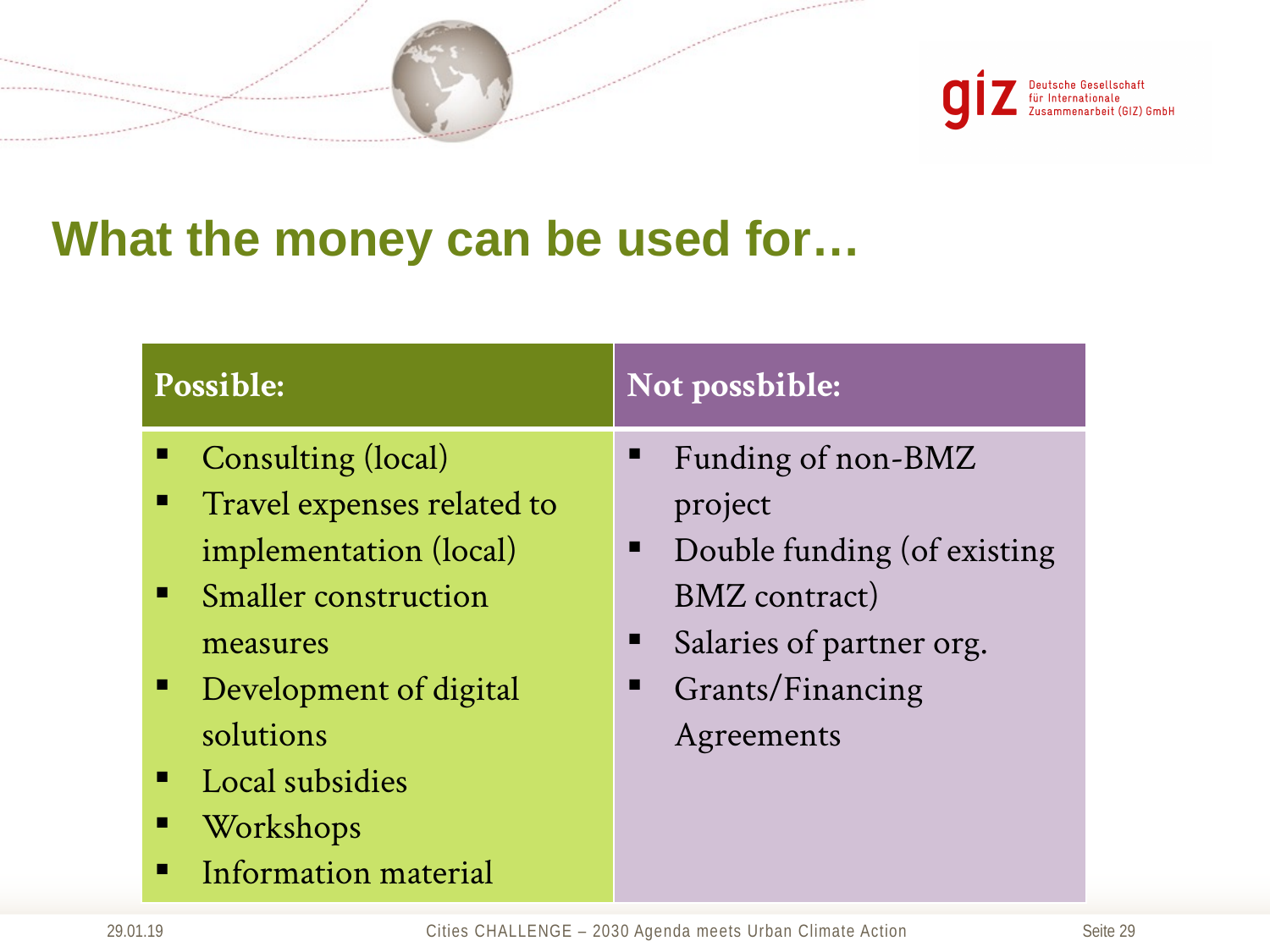

What the money can be used for…

| Possible: | Not possbible: |
| --- | --- |
| Consulting (local) Travel expenses related to implementation (local) Smaller construction measures Development of digital solutions Local subsidies Workshops Information material | Funding of non-BMZ project Double funding (of existing BMZ contract) Salaries of partner org. Grants/Financing Agreements |
29.01.19
Cities CHALLENGE – 2030 Agenda meets Urban Climate Action